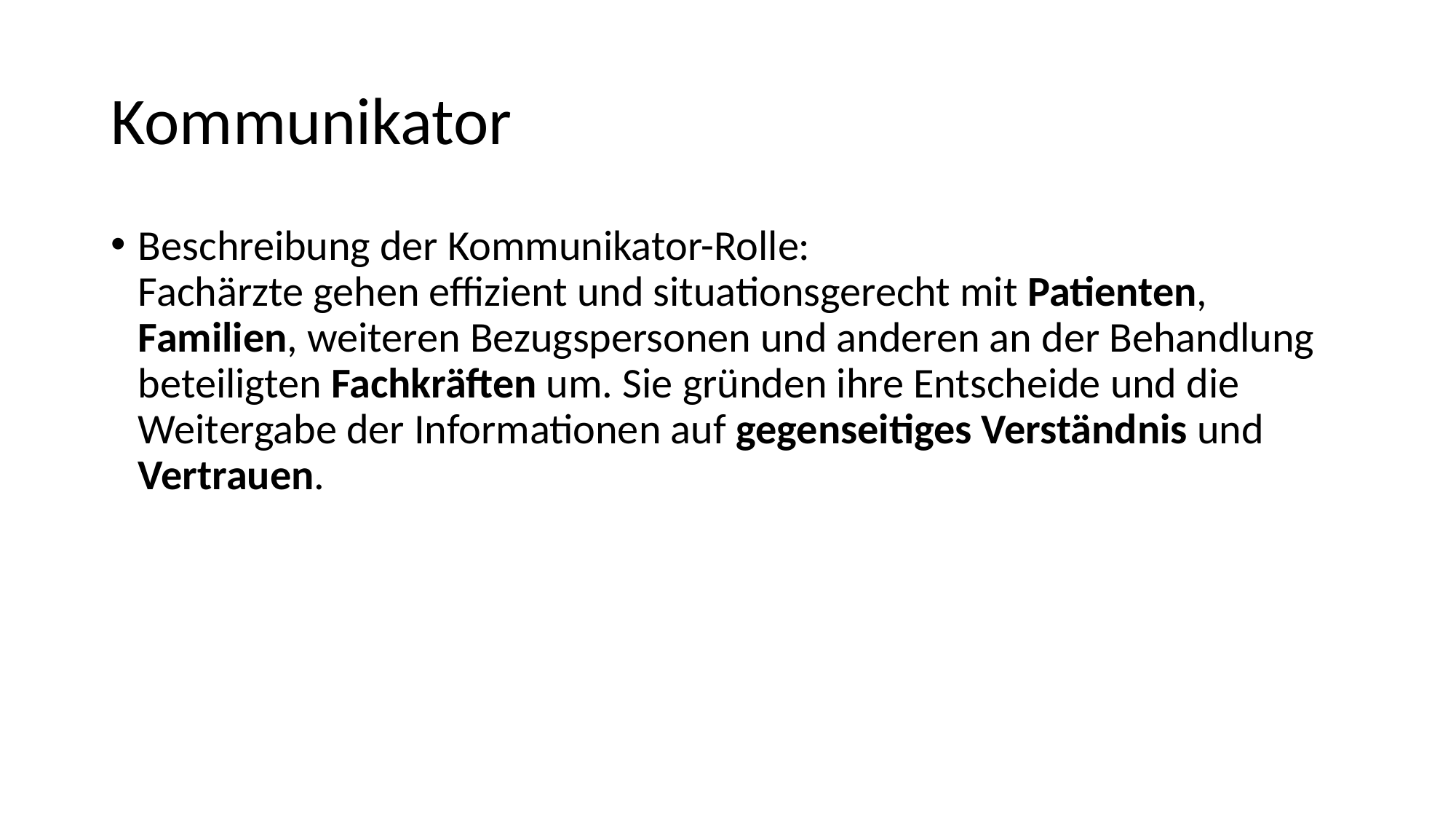

# Kommunikator
Beschreibung der Kommunikator-Rolle:
Fachärzte gehen effizient und situationsgerecht mit Patienten, Familien, weiteren Bezugspersonen und anderen an der Behandlung beteiligten Fachkräften um. Sie gründen ihre Entscheide und die Weitergabe der Informationen auf gegenseitiges Verständnis und Vertrauen.